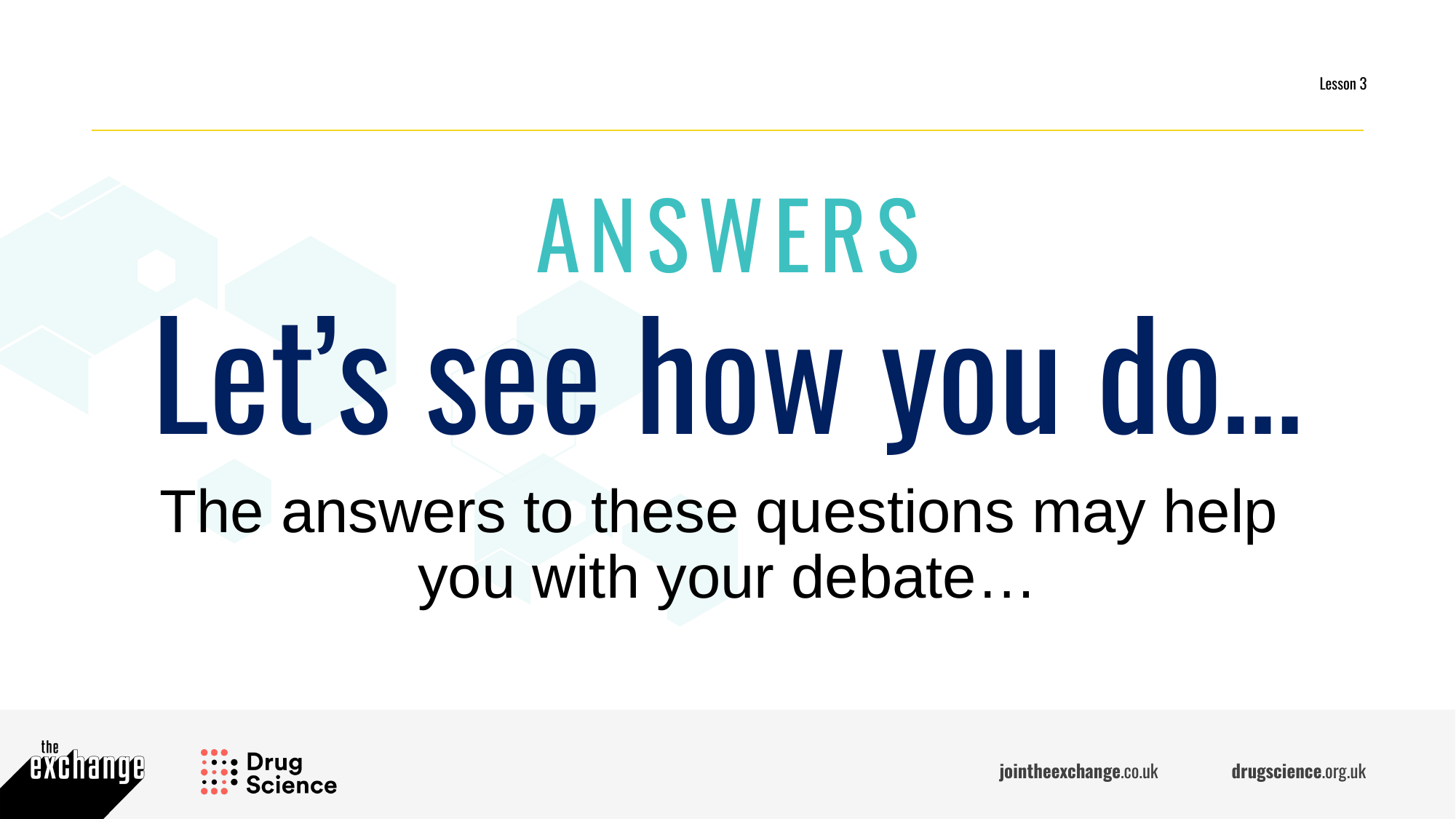

ANSWERS

Let’s see how you do…
The answers to these questions may help
you with your debate…